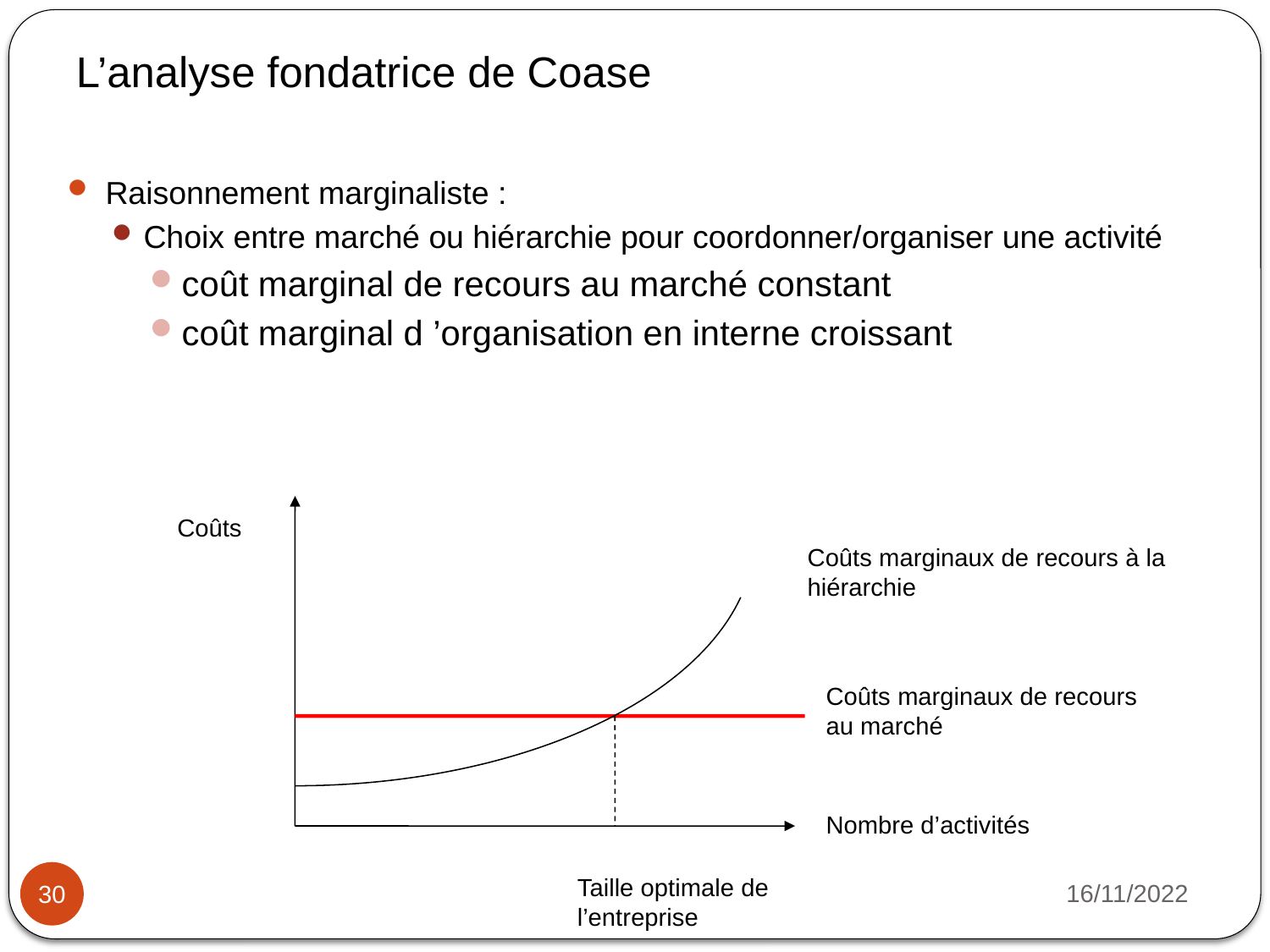

# L’analyse fondatrice de Coase
Raisonnement marginaliste :
Choix entre marché ou hiérarchie pour coordonner/organiser une activité
coût marginal de recours au marché constant
coût marginal d ’organisation en interne croissant

Coûts

Coûts marginaux de recours à la hiérarchie
Coûts marginaux de recours au marché

Nombre d’activités

16/11/2022
30
Taille optimale de l’entreprise